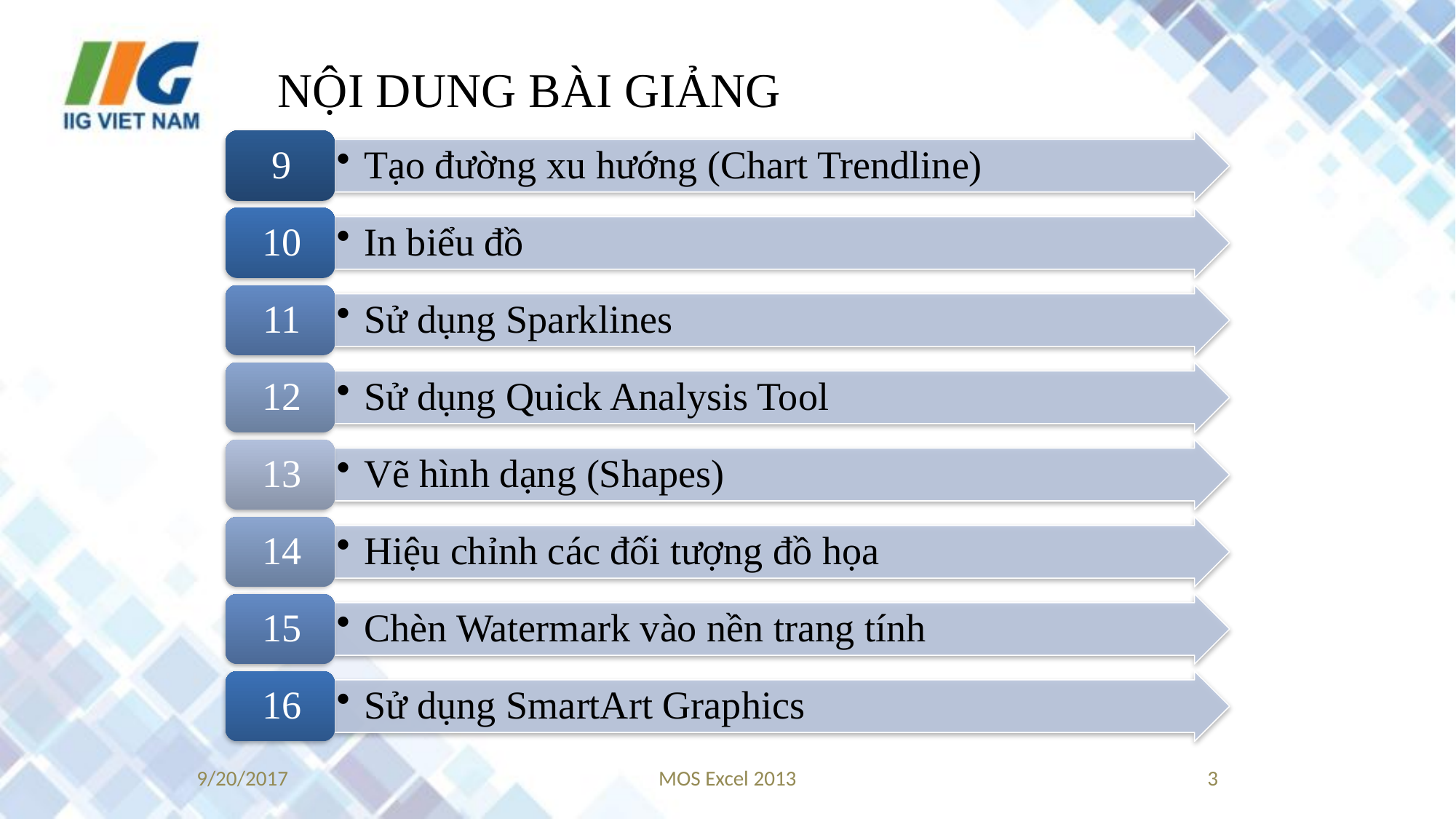

# NỘI DUNG BÀI GIẢNG
Tạo đường xu hướng (Chart Trendline)
9
In biểu đồ
10
Sử dụng Sparklines
11
Sử dụng Quick Analysis Tool
12
Vẽ hình dạng (Shapes)
13
Hiệu chỉnh các đối tượng đồ họa
14
Chèn Watermark vào nền trang tính
15
Sử dụng SmartArt Graphics
16
9/20/2017
MOS Excel 2013
3